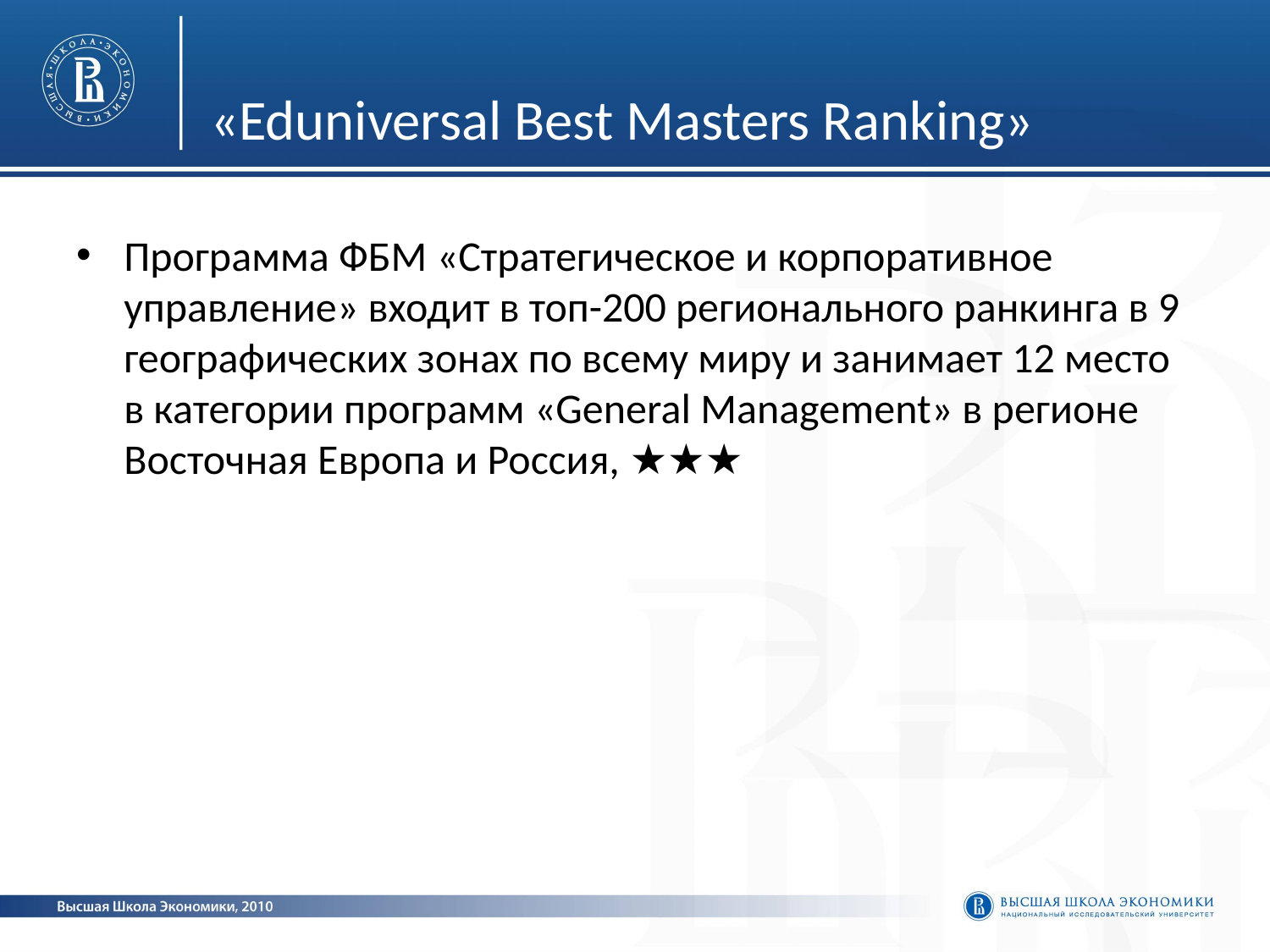

# «Eduniversal Best Masters Ranking»
Программа ФБМ «Стратегическое и корпоративное управление» входит в топ-200 регионального ранкинга в 9 географических зонах по всему миру и занимает 12 место  в категории программ «General Management» в регионе Восточная Европа и Россия, ★★★